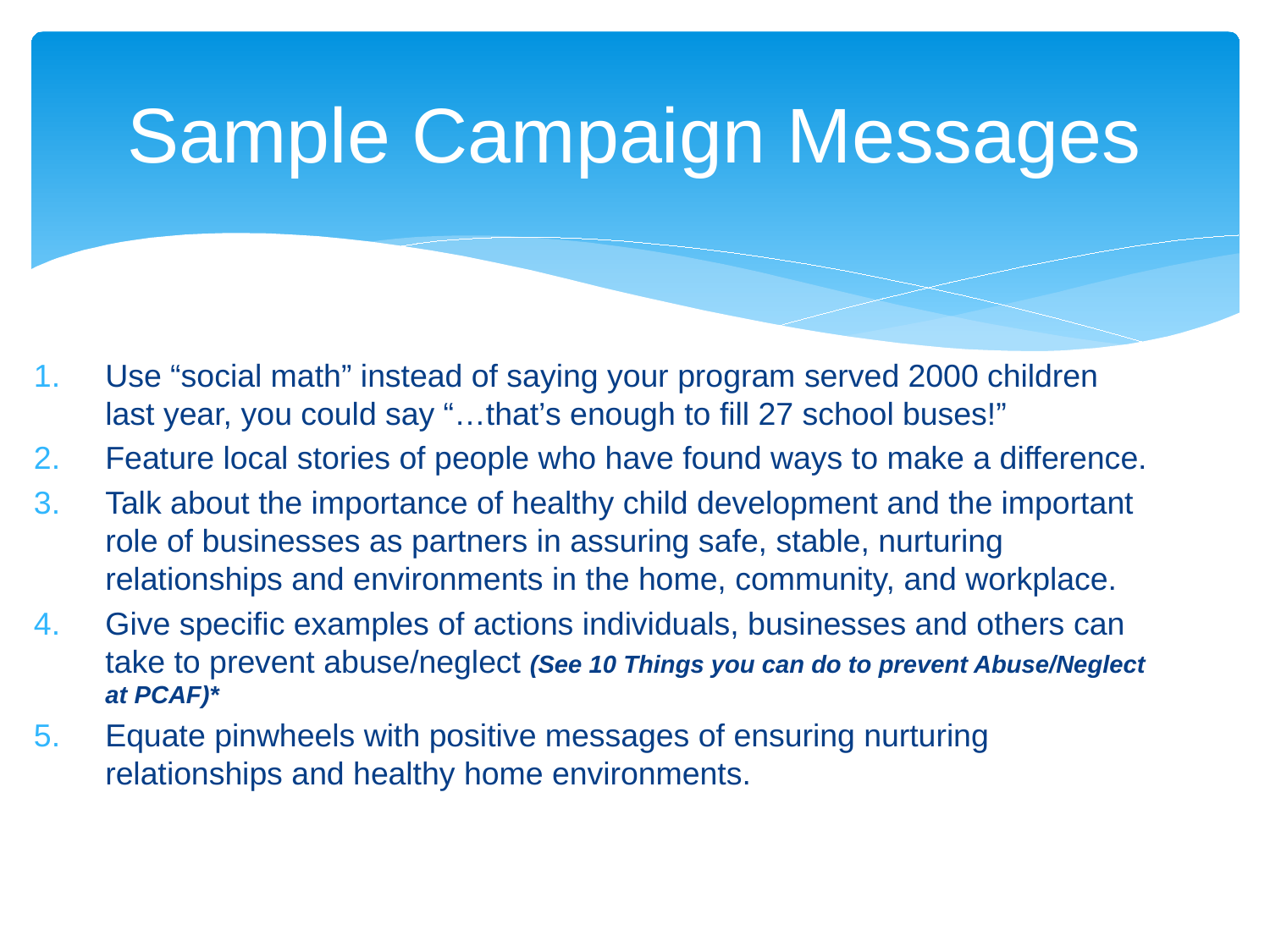

# Sample Campaign Messages
Use “social math” instead of saying your program served 2000 children last year, you could say “…that’s enough to fill 27 school buses!”
Feature local stories of people who have found ways to make a difference.
Talk about the importance of healthy child development and the important role of businesses as partners in assuring safe, stable, nurturing relationships and environments in the home, community, and workplace.
Give specific examples of actions individuals, businesses and others can take to prevent abuse/neglect (See 10 Things you can do to prevent Abuse/Neglect at PCAF)*
Equate pinwheels with positive messages of ensuring nurturing relationships and healthy home environments.